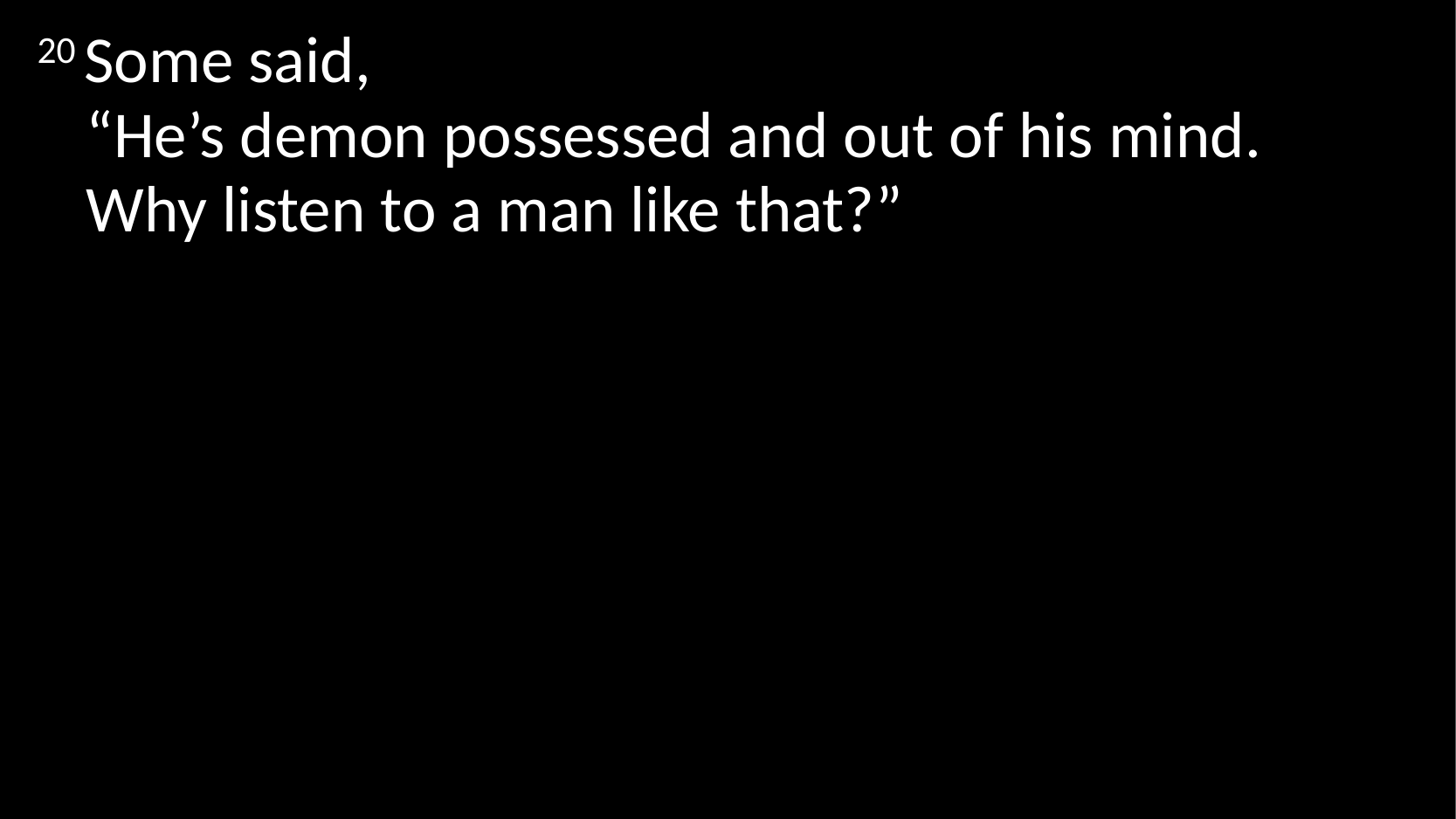

20 Some said,
“He’s demon possessed and out of his mind.
Why listen to a man like that?”
# John 10